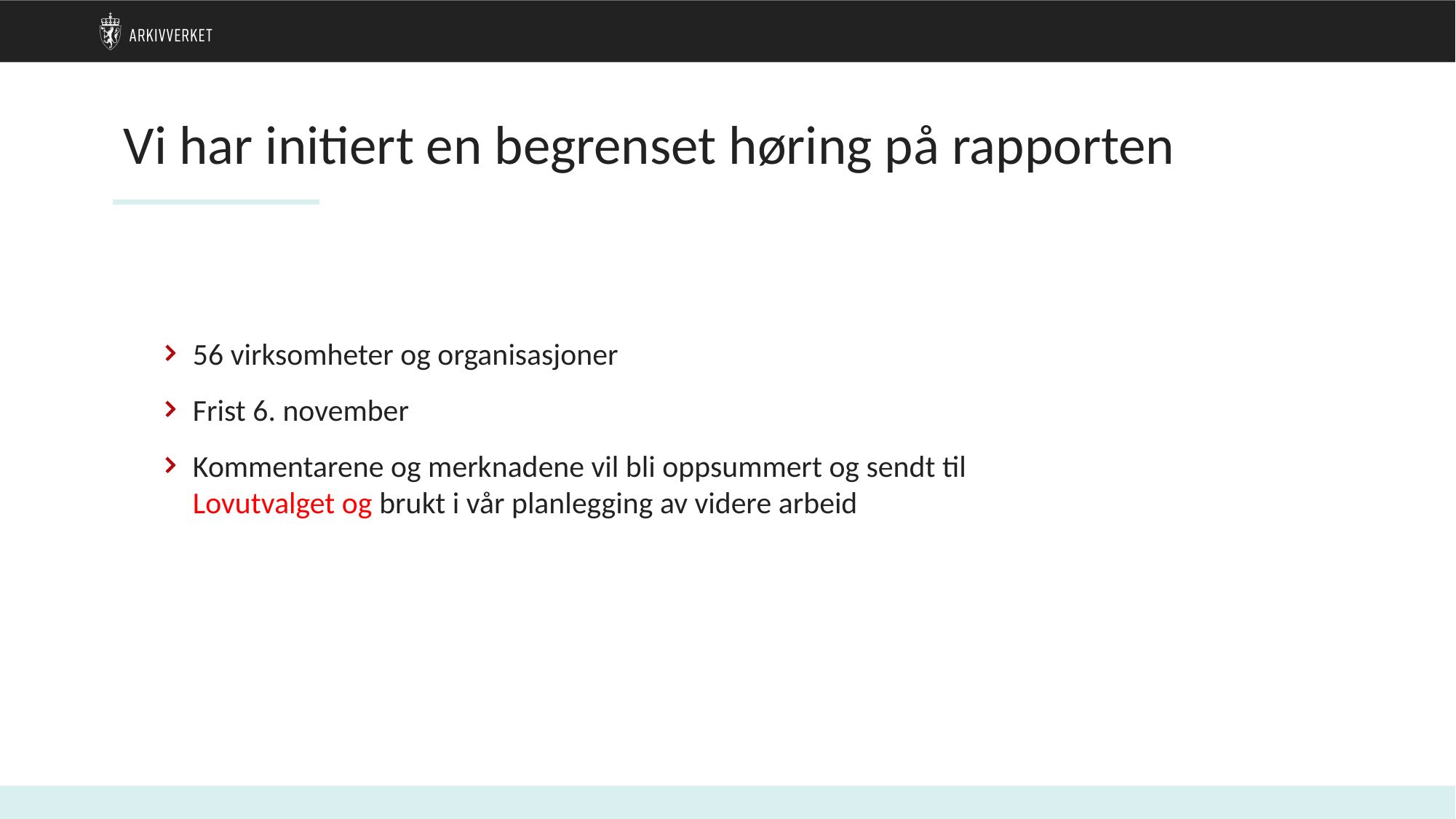

# Vi har initiert en begrenset høring på rapporten
56 virksomheter og organisasjoner
Frist 6. november
Kommentarene og merknadene vil bli oppsummert og sendt til Lovutvalget og brukt i vår planlegging av videre arbeid